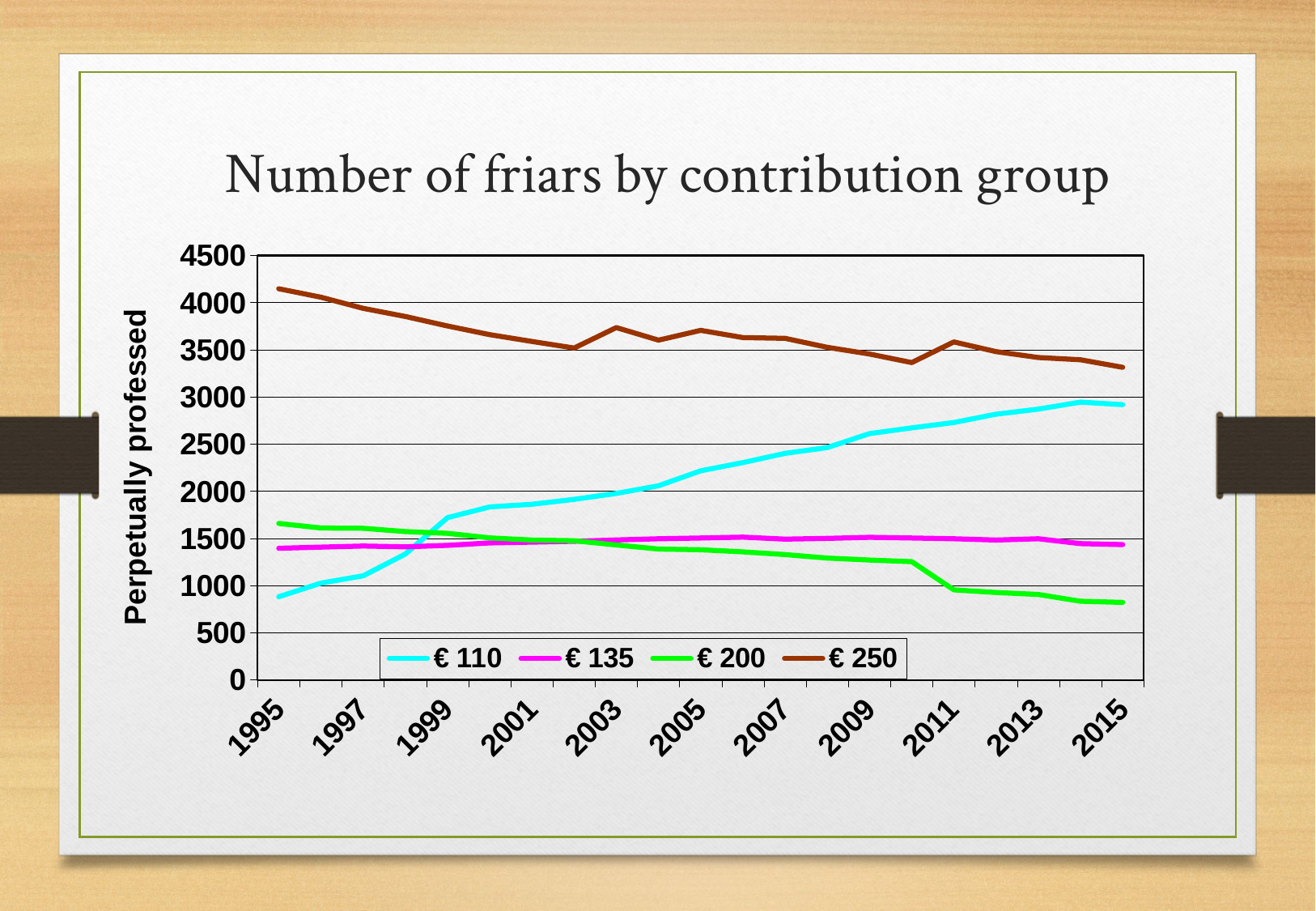

Number of friars by contribution group

### Chart

| Category | € 110 | € 135 | € 200 | € 250 |
|---|---|---|---|---|
| 1995 | 881.0 | 1395.0 | 1658.0 | 4147.0 |
| 1996 | 1026.0 | 1407.0 | 1610.0 | 4057.0 |
| 1997 | 1103.0 | 1419.0 | 1607.0 | 3939.0 |
| 1998 | 1334.0 | 1410.0 | 1572.0 | 3853.0 |
| 1999 | 1720.0 | 1426.0 | 1553.0 | 3752.0 |
| 2000 | 1834.0 | 1452.0 | 1505.0 | 3660.0 |
| 2001 | 1862.0 | 1460.0 | 1482.0 | 3588.0 |
| 2002 | 1914.0 | 1469.0 | 1475.0 | 3518.0 |
| 2003 | 1977.0 | 1483.0 | 1430.0 | 3735.0 |
| 2004 | 2058.0 | 1496.0 | 1387.0 | 3602.0 |
| 2005 | 2217.0 | 1504.0 | 1379.0 | 3706.0 |
| 2006 | 2304.0 | 1513.0 | 1357.0 | 3629.0 |
| 2007 | 2402.0 | 1492.0 | 1328.0 | 3621.0 |
| 2008 | 2463.0 | 1500.0 | 1291.0 | 3526.0 |
| 2009 | 2611.0 | 1511.0 | 1270.0 | 3455.0 |
| 2010 | 2672.0 | 1504.0 | 1253.0 | 3364.0 |
| 2011 | 2729.0 | 1496.0 | 954.0 | 3583.0 |
| 2012 | 2817.0 | 1482.0 | 926.0 | 3480.0 |
| 2013 | 2871.0 | 1496.0 | 905.0 | 3418.0 |
| 2014 | 2945.0 | 1444.0 | 833.0 | 3394.0 |
| 2015 | 2918.0 | 1434.0 | 821.0 | 3314.0 |